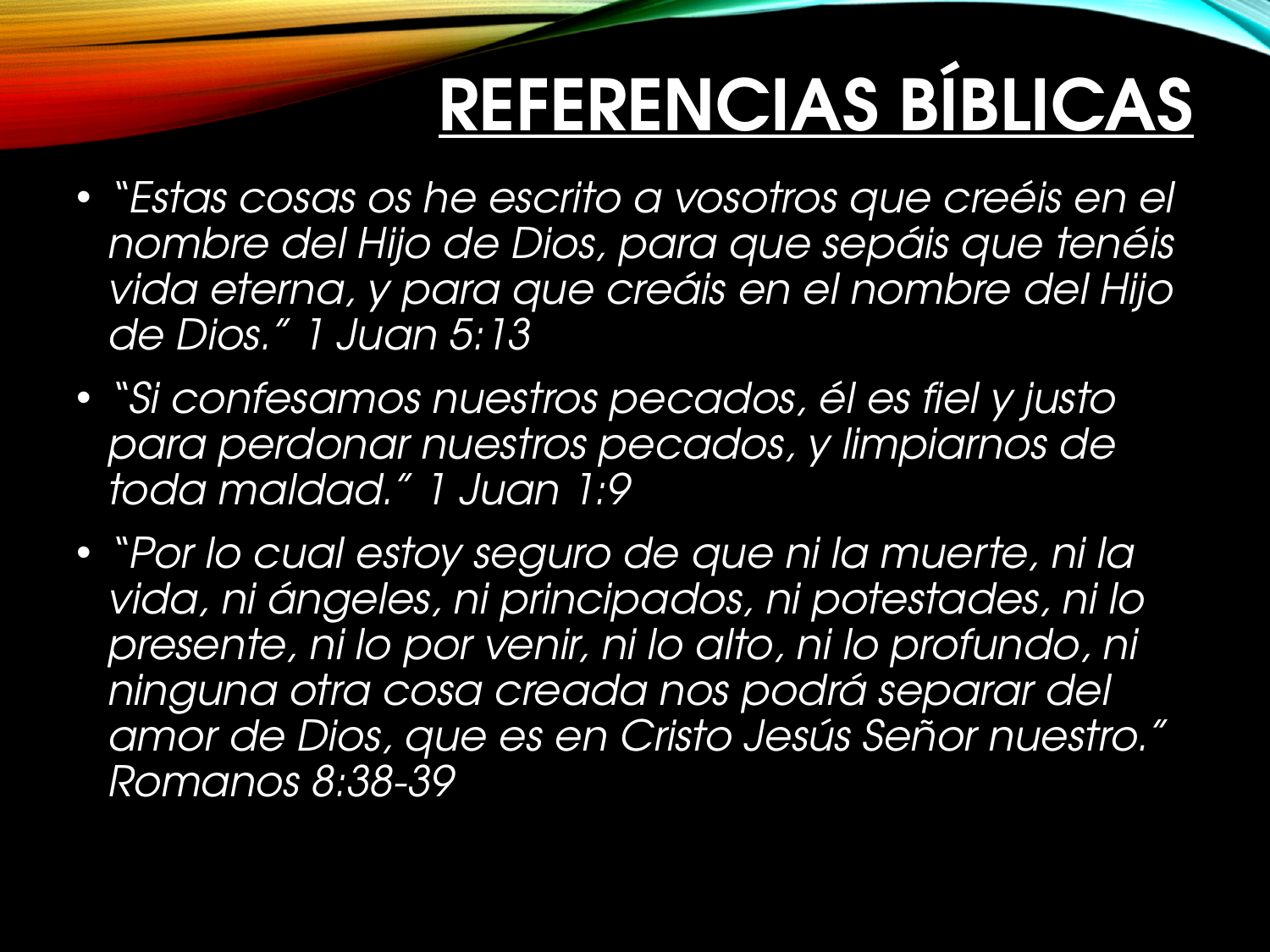

# Referencias Bíblicas
“Estas cosas os he escrito a vosotros que creéis en el nombre del Hijo de Dios, para que sepáis que tenéis vida eterna, y para que creáis en el nombre del Hijo de Dios.” 1 Juan 5:13
“Si confesamos nuestros pecados, él es fiel y justo para perdonar nuestros pecados, y limpiarnos de toda maldad.” 1 Juan 1:9
“Por lo cual estoy seguro de que ni la muerte, ni la vida, ni ángeles, ni principados, ni potestades, ni lo presente, ni lo por venir, ni lo alto, ni lo profundo, ni ninguna otra cosa creada nos podrá separar del amor de Dios, que es en Cristo Jesús Señor nuestro.” Romanos 8:38-39